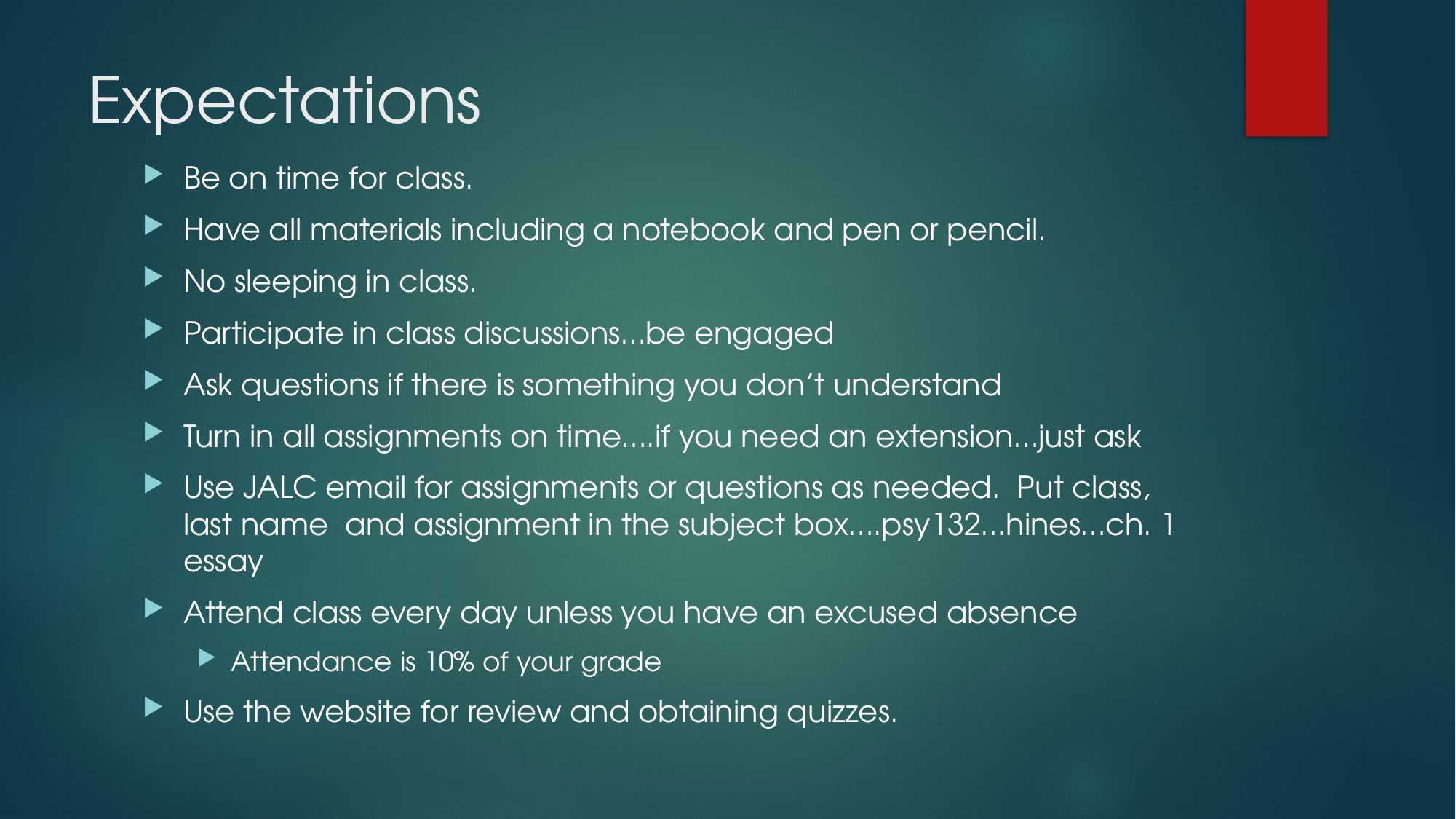

# Expectations
Be on time for class.
Have all materials including a notebook and pen or pencil.
No sleeping in class.
Participate in class discussions…be engaged
Ask questions if there is something you don’t understand
Turn in all assignments on time….if you need an extension…just ask
Use JALC email for assignments or questions as needed.  Put class, last name  and assignment in the subject box….psy132…hines…ch. 1 essay
Attend class every day unless you have an excused absence
Attendance is 10% of your grade
Use the website for review and obtaining quizzes.